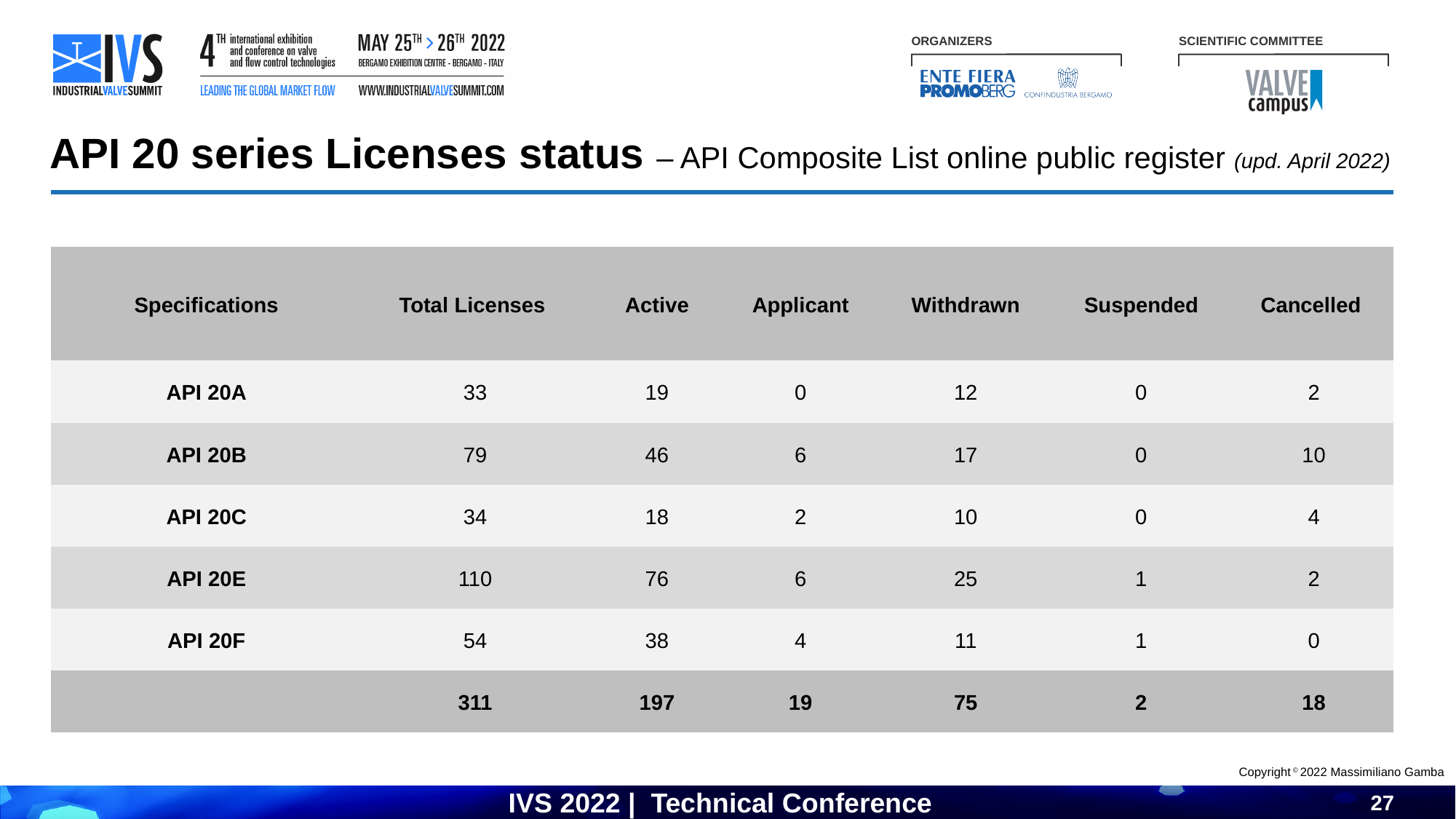

API 20 series Licenses status – API Composite List online public register (upd. April 2022)
| Specifications | Total Licenses | Active | Applicant | Withdrawn | Suspended | Cancelled |
| --- | --- | --- | --- | --- | --- | --- |
| API 20A | 33 | 19 | 0 | 12 | 0 | 2 |
| API 20B | 79 | 46 | 6 | 17 | 0 | 10 |
| API 20C | 34 | 18 | 2 | 10 | 0 | 4 |
| API 20E | 110 | 76 | 6 | 25 | 1 | 2 |
| API 20F | 54 | 38 | 4 | 11 | 1 | 0 |
|  | 311 | 197 | 19 | 75 | 2 | 18 |
Copyright © 2022 Massimiliano Gamba